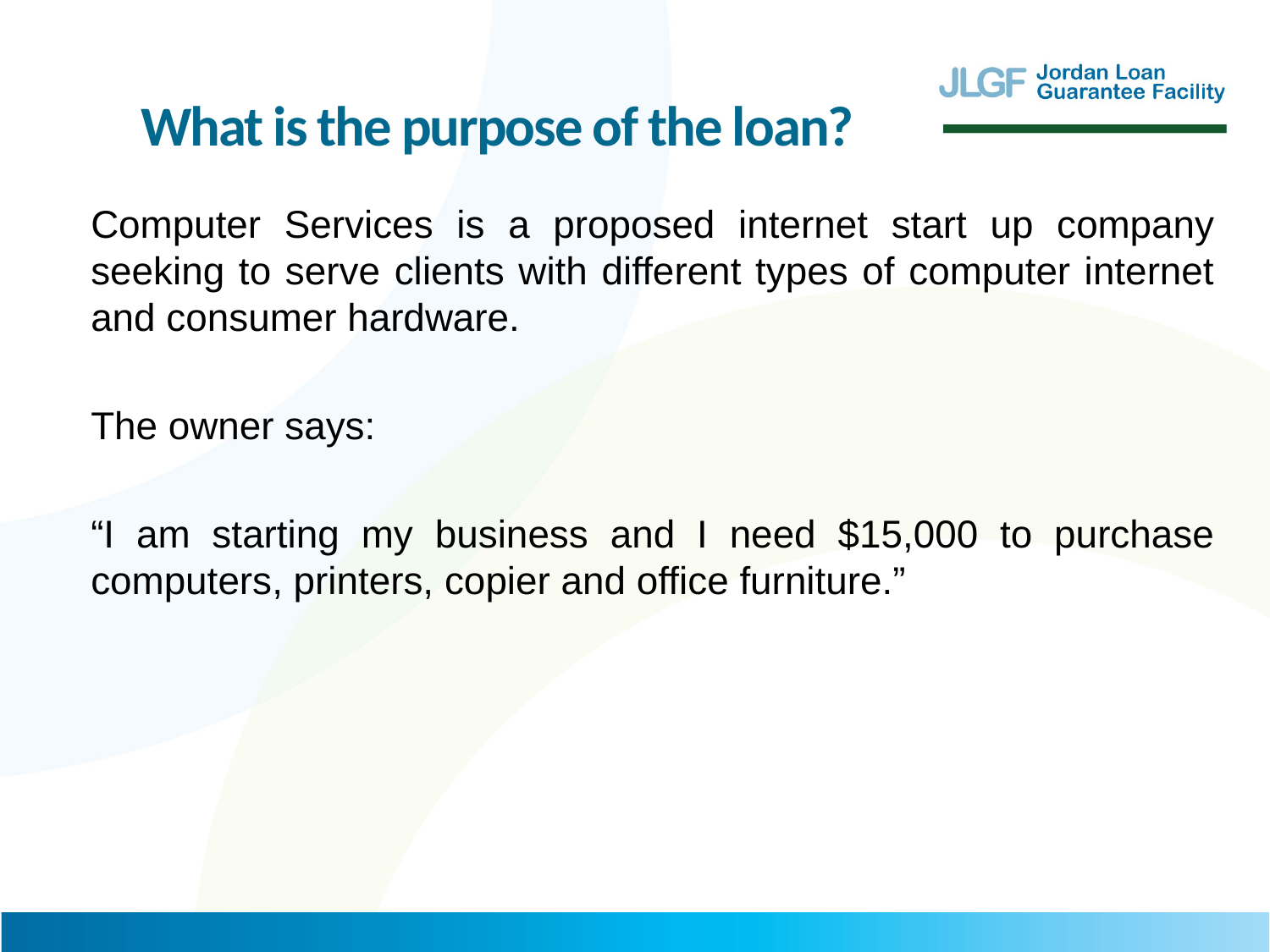

What is the purpose of the loan?
Computer Services is a proposed internet start up company seeking to serve clients with different types of computer internet and consumer hardware.

The owner says:

“I am starting my business and I need $15,000 to purchase computers, printers, copier and office furniture.”